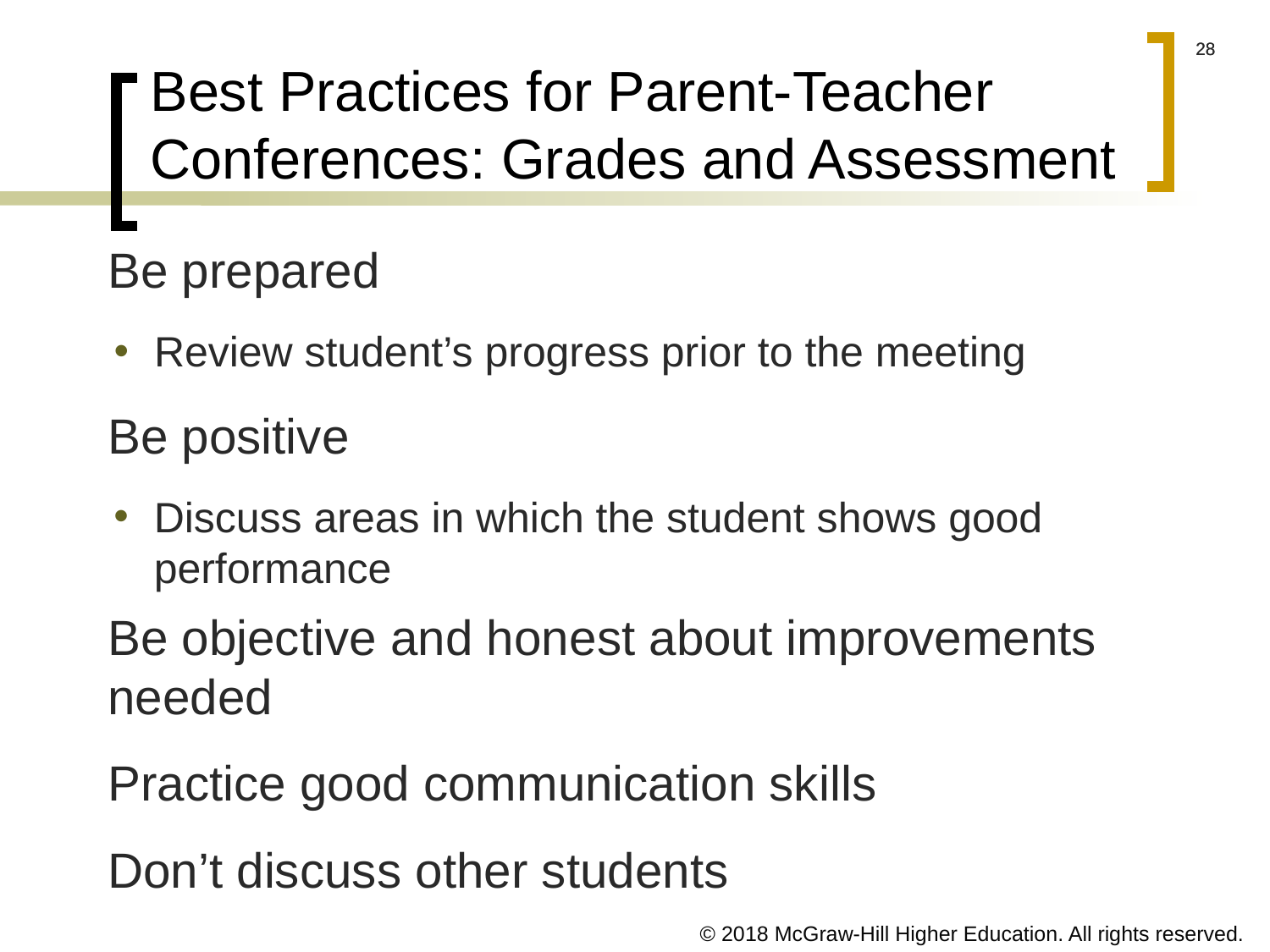

# Best Practices for Parent-Teacher Conferences: Grades and Assessment
Be prepared
Review student’s progress prior to the meeting
Be positive
Discuss areas in which the student shows good performance
Be objective and honest about improvements needed
Practice good communication skills
Don’t discuss other students